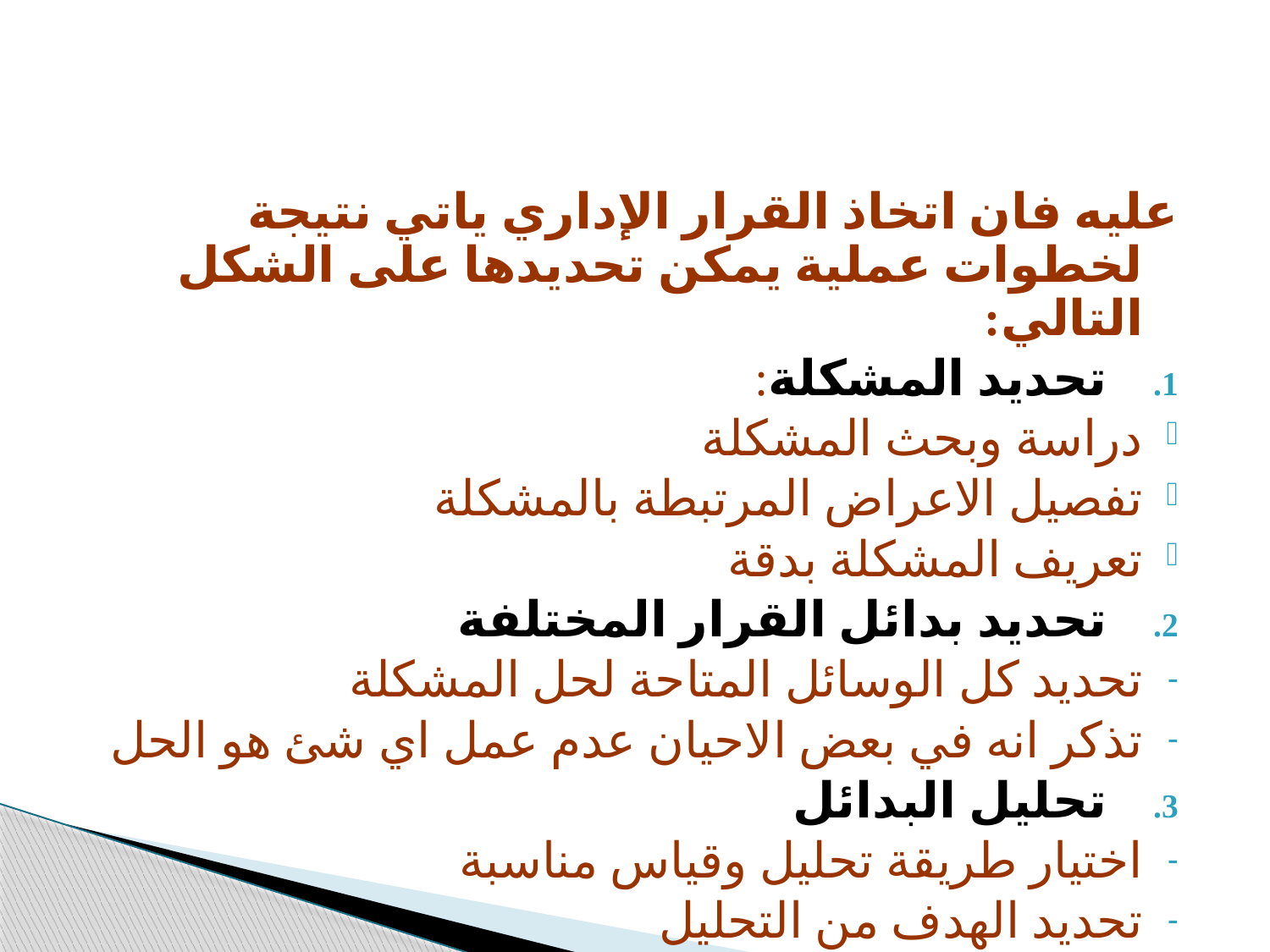

عليه فان اتخاذ القرار الإداري ياتي نتيجة لخطوات عملية يمكن تحديدها على الشكل التالي:
تحديد المشكلة:
دراسة وبحث المشكلة
تفصيل الاعراض المرتبطة بالمشكلة
تعريف المشكلة بدقة
تحديد بدائل القرار المختلفة
تحديد كل الوسائل المتاحة لحل المشكلة
تذكر انه في بعض الاحيان عدم عمل اي شئ هو الحل
تحليل البدائل
اختيار طريقة تحليل وقياس مناسبة
تحديد الهدف من التحليل